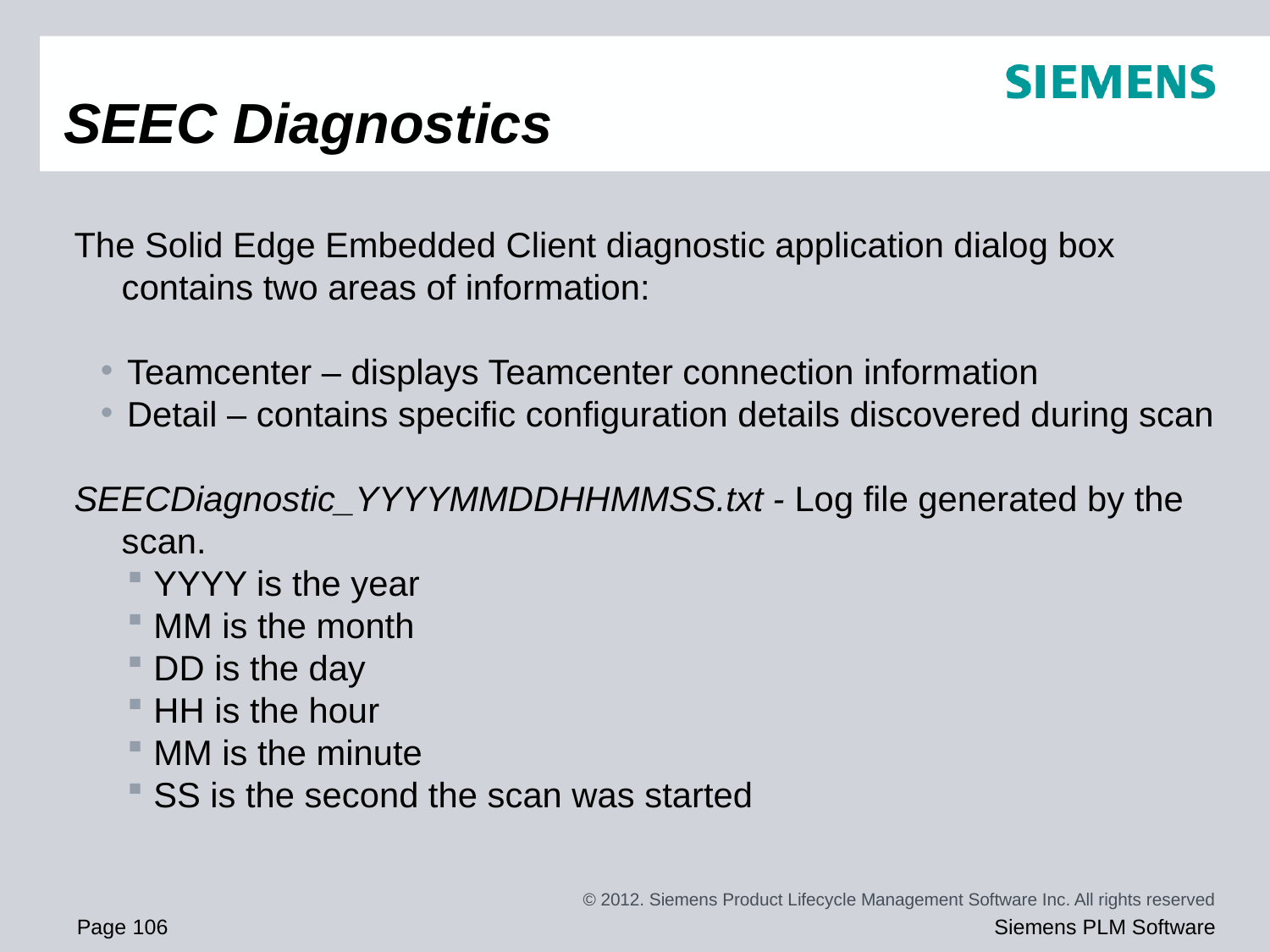

# SEEC Diagnostics
The Solid Edge Embedded Client diagnostic application dialog box contains two areas of information:

Teamcenter – displays Teamcenter connection information
Detail – contains specific configuration details discovered during scan

SEECDiagnostic_YYYYMMDDHHMMSS.txt - Log file generated by the scan.
YYYY is the year
MM is the month
DD is the day
HH is the hour
MM is the minute
SS is the second the scan was started